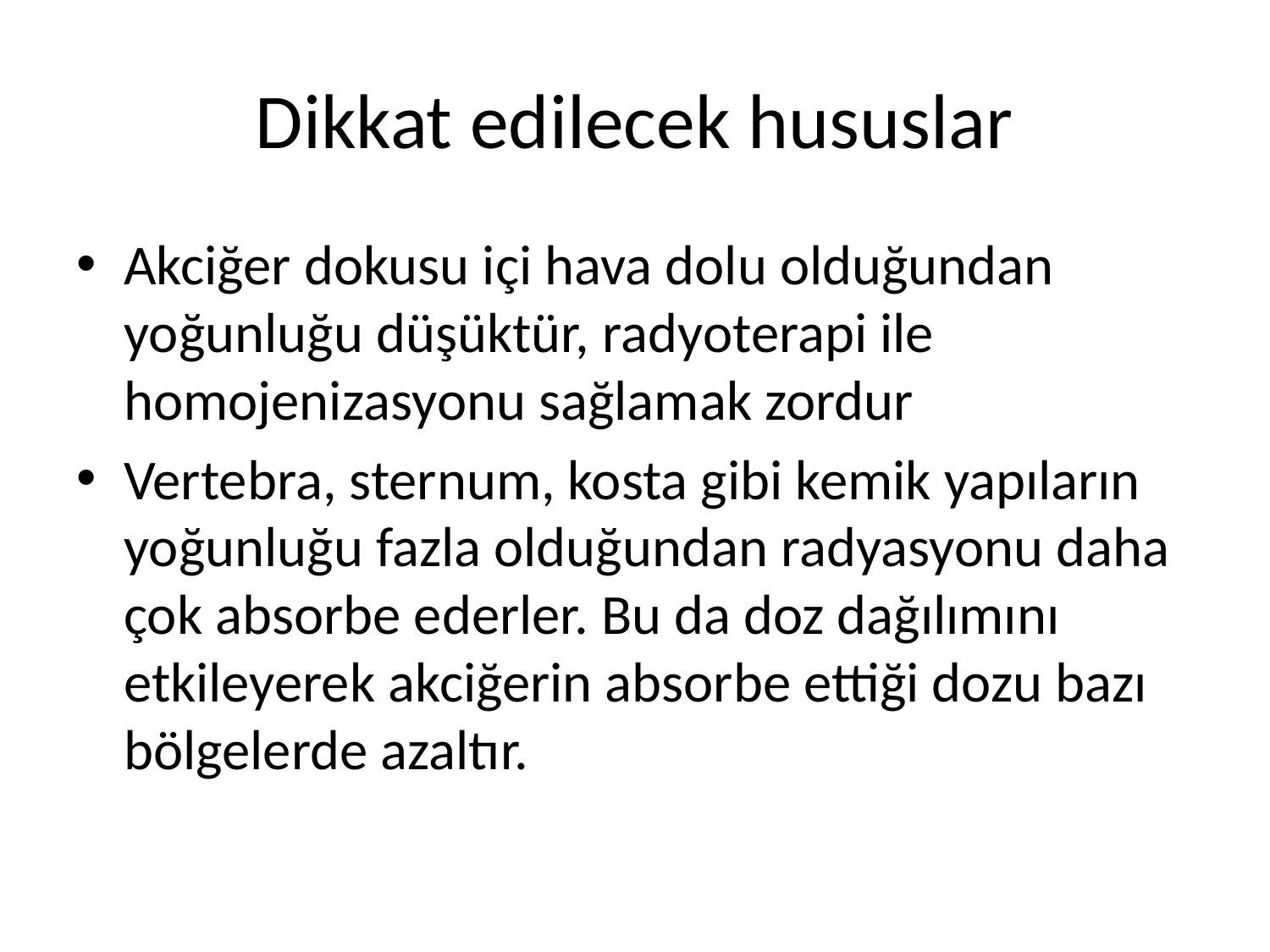

# Dikkat edilecek hususlar
Akciğer dokusu içi hava dolu olduğundan yoğunluğu düşüktür, radyoterapi ile homojenizasyonu sağlamak zordur
Vertebra, sternum, kosta gibi kemik yapıların yoğunluğu fazla olduğundan radyasyonu daha çok absorbe ederler. Bu da doz dağılımını etkileyerek akciğerin absorbe ettiği dozu bazı bölgelerde azaltır.